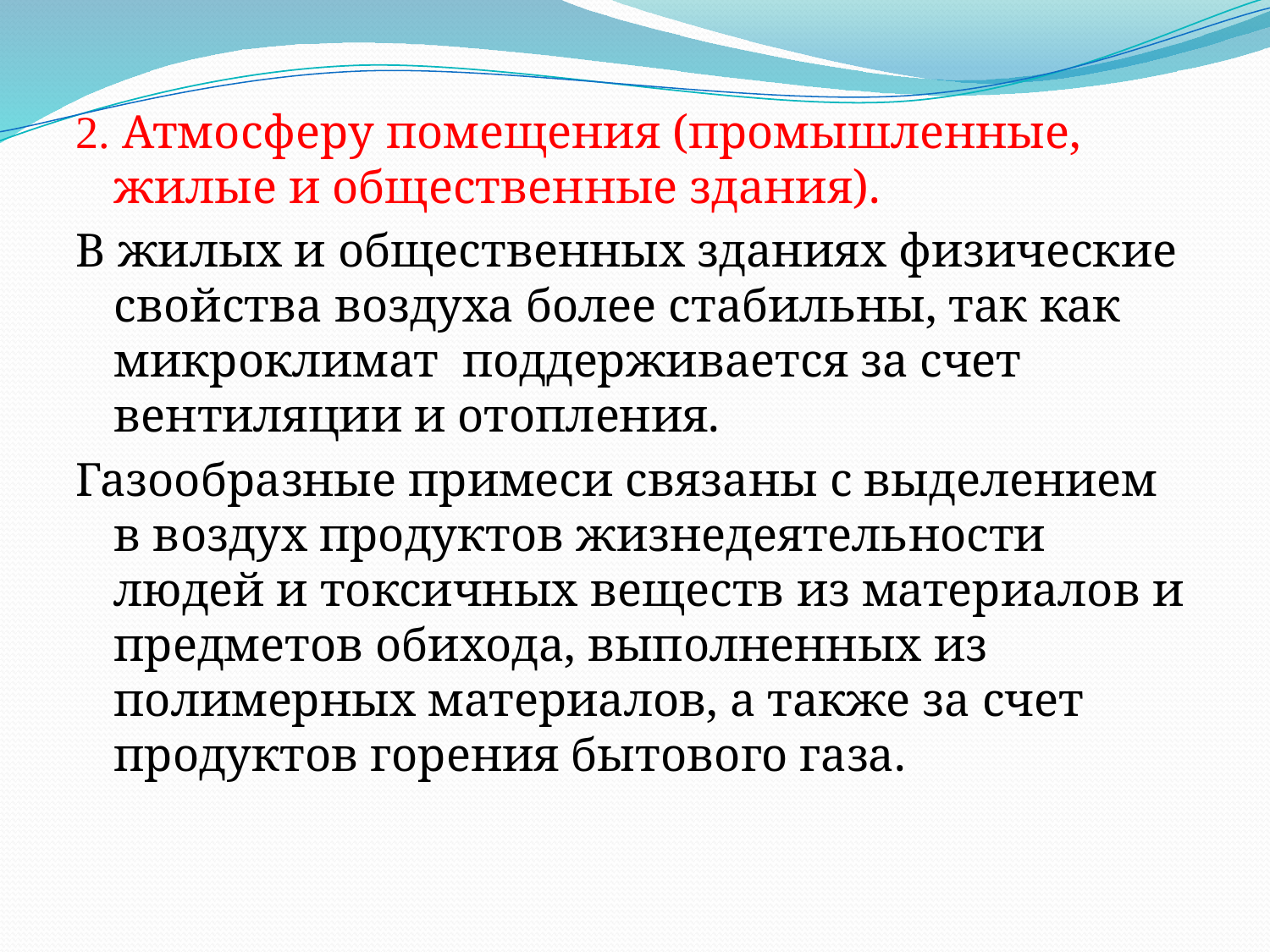

2. Атмосферу помещения (промышленные,  жилые и общественные здания).
В жилых и общественных зданиях физические свойства воздуха более стабильны, так как микроклимат  поддерживается за счет вентиляции и отопления.
Газообразные примеси связаны с выделением в воздух продуктов жизнедеятельности людей и токсичных веществ из материалов и предметов обихода, выполненных из полимерных материалов, а также за счет продуктов горения бытового газа.